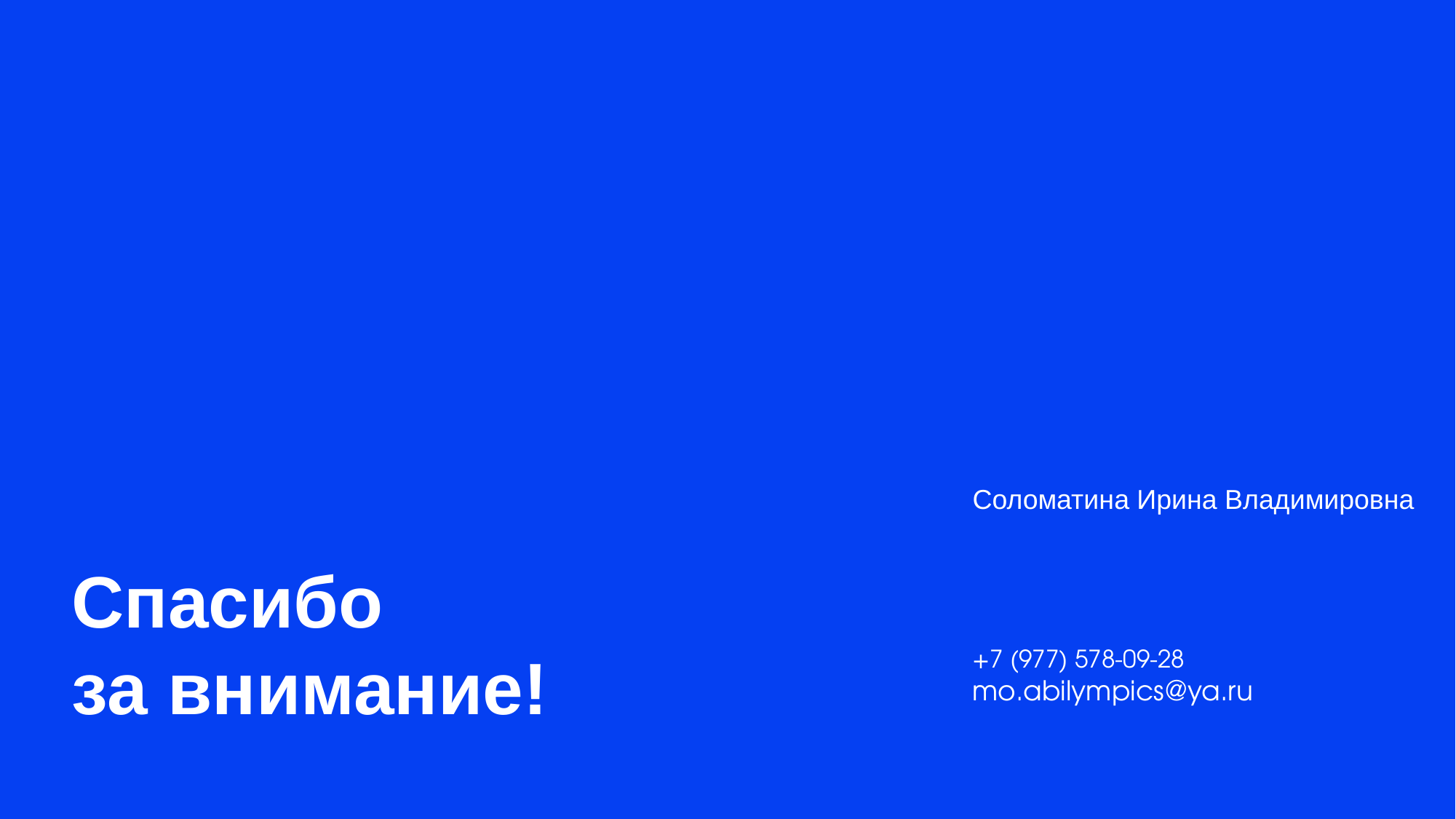

Соломатина Ирина Владимировна
+7 (977) 578-09-28
mo.abilympics@ya.ru